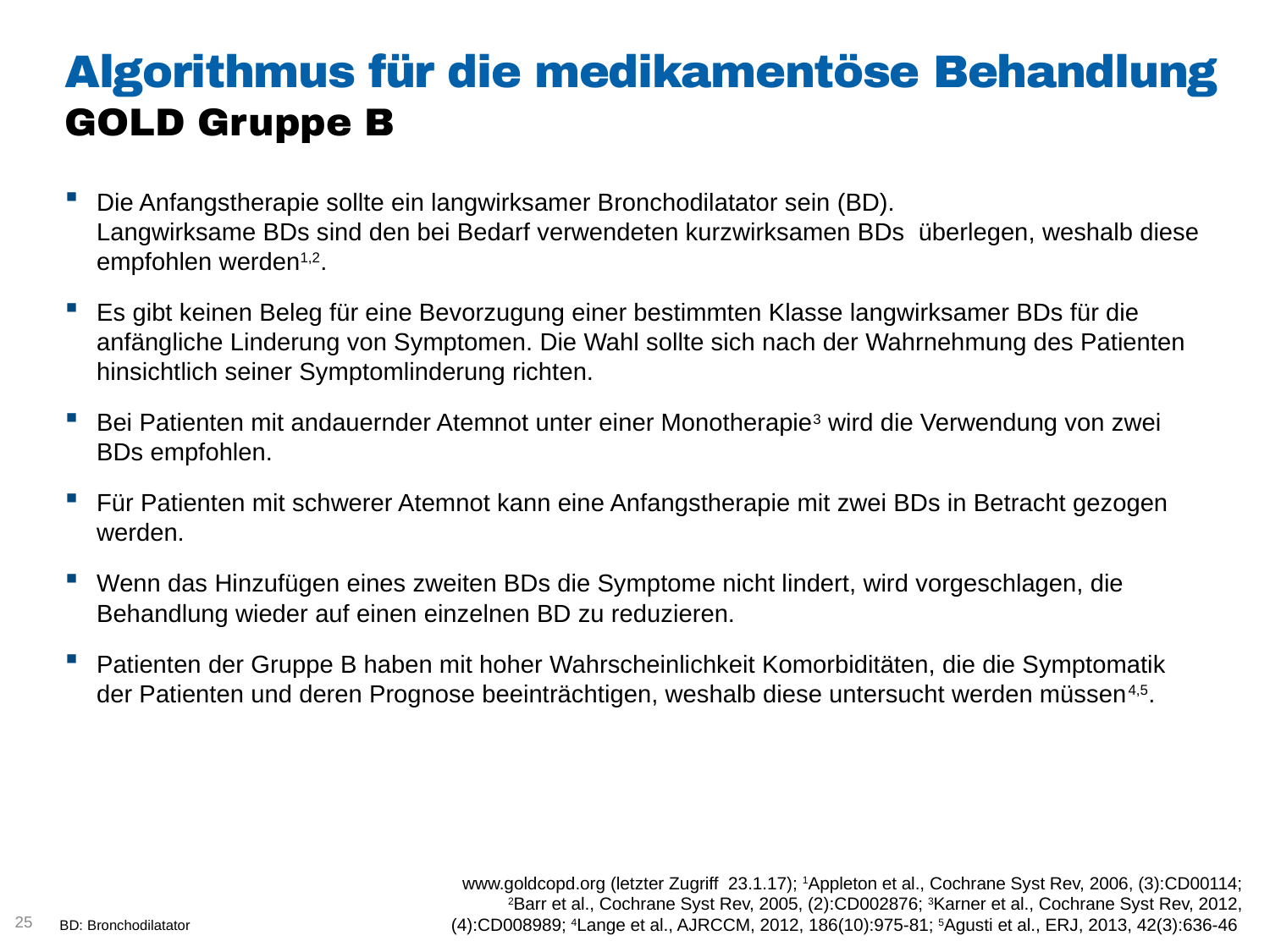

# Algorithmus für die medikamentöse Behandlung GOLD Gruppe B
Die Anfangstherapie sollte ein langwirksamer Bronchodilatator sein (BD).
Langwirksame BDs sind den bei Bedarf verwendeten kurzwirksamen BDs  überlegen, weshalb diese empfohlen werden1,2.
Es gibt keinen Beleg für eine Bevorzugung einer bestimmten Klasse langwirksamer BDs für die anfängliche Linderung von Symptomen. Die Wahl sollte sich nach der Wahrnehmung des Patienten hinsichtlich seiner Symptomlinderung richten.
Bei Patienten mit andauernder Atemnot unter einer Monotherapie3 wird die Verwendung von zwei BDs empfohlen.
Für Patienten mit schwerer Atemnot kann eine Anfangstherapie mit zwei BDs in Betracht gezogen werden.
Wenn das Hinzufügen eines zweiten BDs die Symptome nicht lindert, wird vorgeschlagen, die Behandlung wieder auf einen einzelnen BD zu reduzieren.
Patienten der Gruppe B haben mit hoher Wahrscheinlichkeit Komorbiditäten, die die Symptomatik der Patienten und deren Prognose beeinträchtigen, weshalb diese untersucht werden müssen4,5.

www.goldcopd.org (letzter Zugriff  23.1.17); 1Appleton et al., Cochrane Syst Rev, 2006, (3):CD00114; 2Barr et al., Cochrane Syst Rev, 2005, (2):CD002876; 3Karner et al., Cochrane Syst Rev, 2012, (4):CD008989; 4Lange et al., AJRCCM, 2012, 186(10):975-81; 5Agusti et al., ERJ, 2013, 42(3):636-46
25
BD: Bronchodilatator